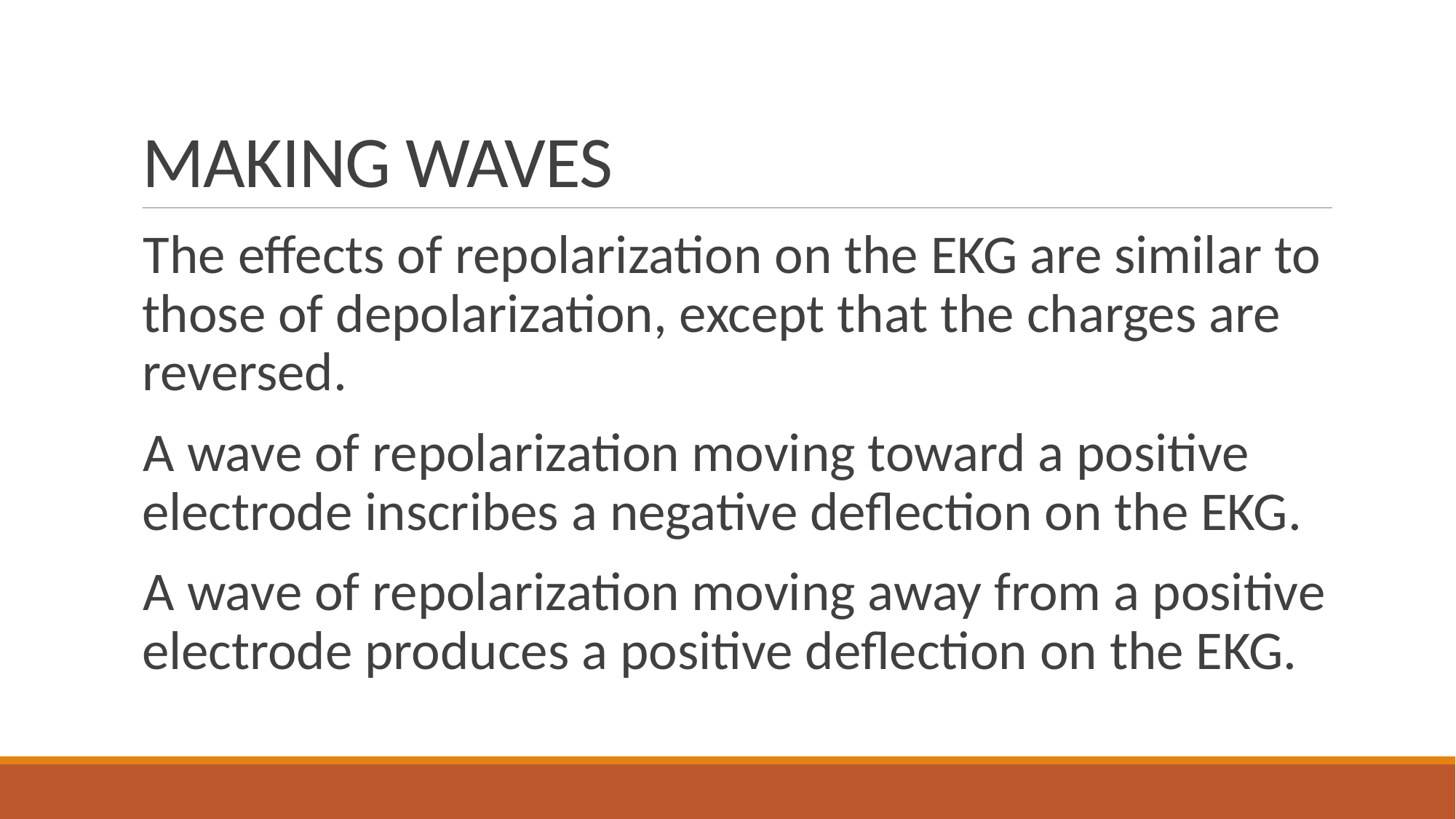

# MAKING WAVES
The effects of repolarization on the EKG are similar to those of depolarization, except that the charges are reversed.
A wave of repolarization moving toward a positive electrode inscribes a negative deflection on the EKG.
A wave of repolarization moving away from a positive electrode produces a positive deflection on the EKG.